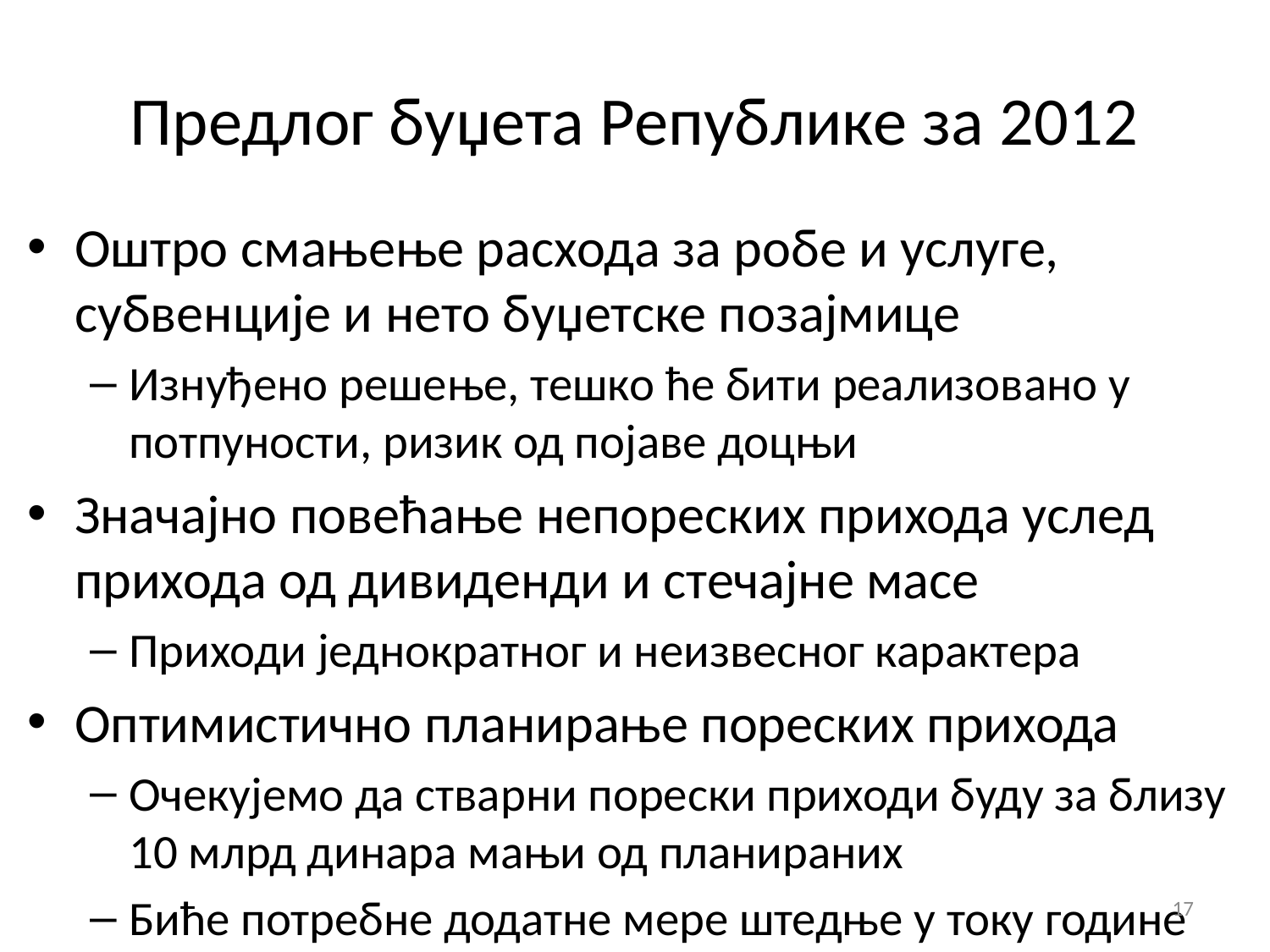

# Предлог буџета Републике за 2012
Оштро смањење расхода за робе и услуге, субвенције и нето буџетске позајмице
Изнуђено решење, тешко ће бити реализовано у потпуности, ризик од појаве доцњи
Значајно повећање непореских прихода услед прихода од дивиденди и стечајне масе
Приходи једнократног и неизвесног карактера
Оптимистично планирање пореских прихода
Очекујемо да стварни порески приходи буду за близу 10 млрд динара мањи од планираних
Биће потребне додатне мере штедње у току године
17